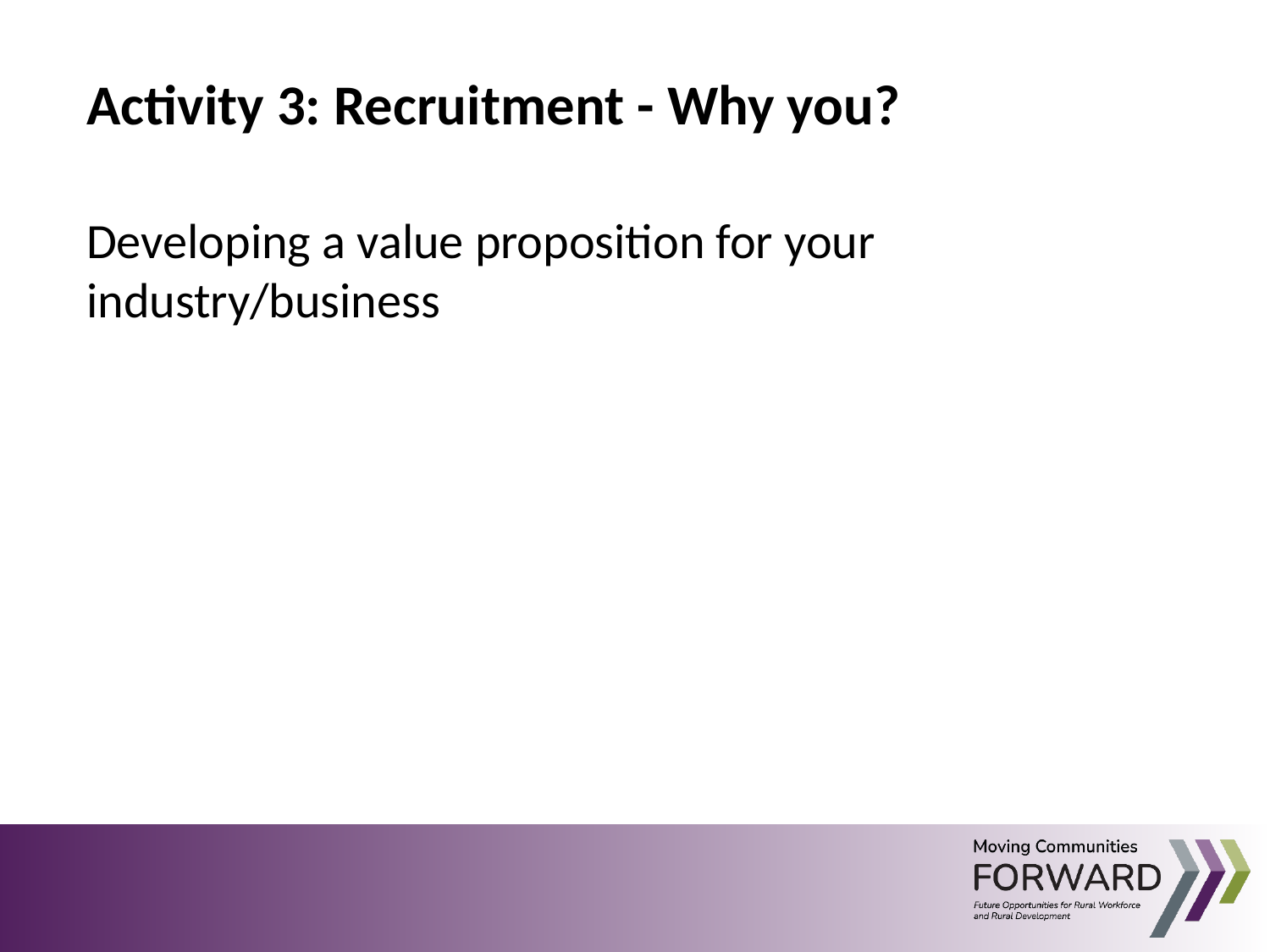

Activity 3: Recruitment - Why you?
Developing a value proposition for your industry/business